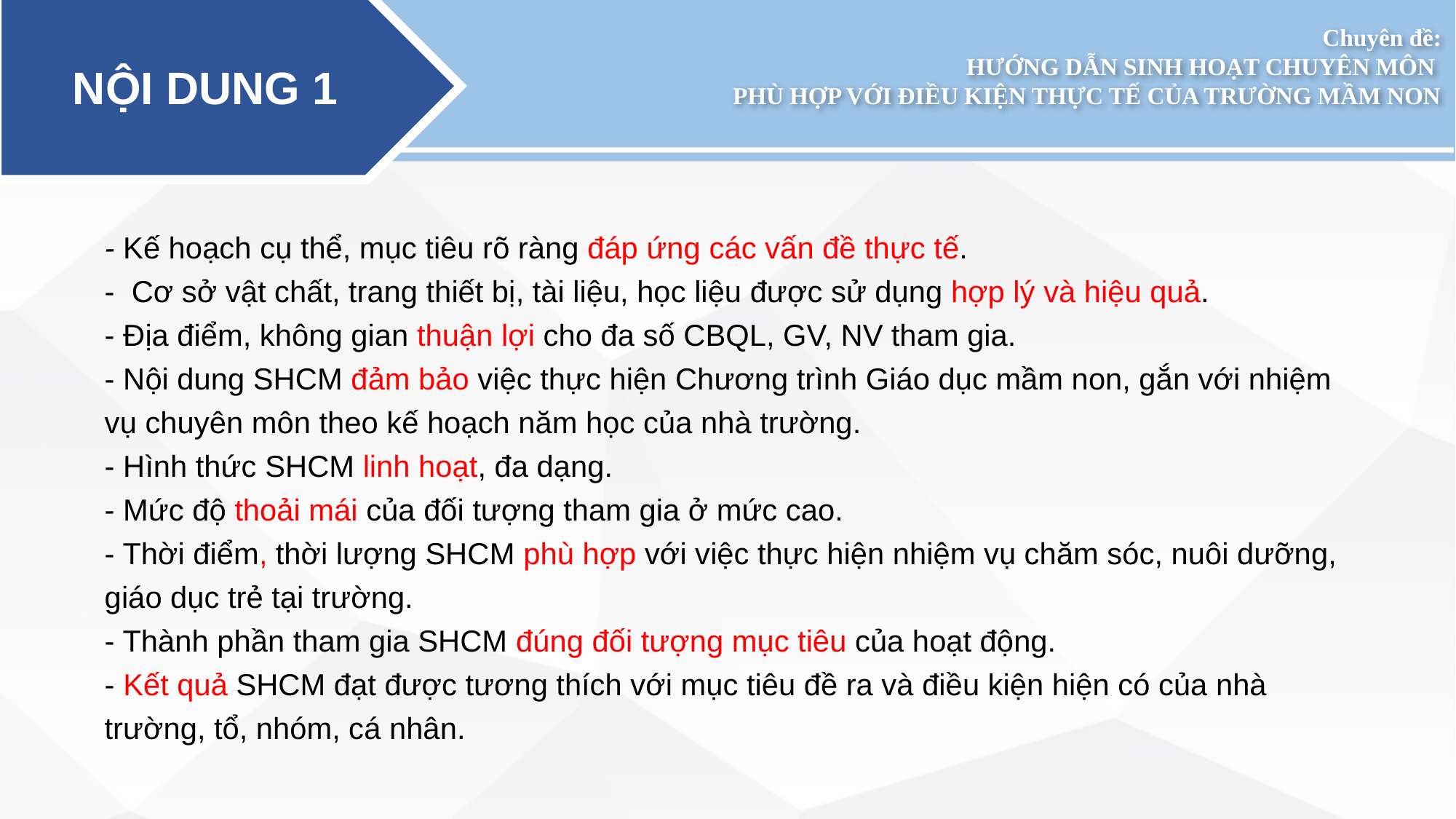

NỘI DUNG 1
Chuyên đề:
HƯỚNG DẪN SINH HOẠT CHUYÊN MÔN
PHÙ HỢP VỚI ĐIỀU KIỆN THỰC TẾ CỦA TRƯỜNG MẦM NON

- Kế hoạch cụ thể, mục tiêu rõ ràng đáp ứng các vấn đề thực tế.
-  Cơ sở vật chất, trang thiết bị, tài liệu, học liệu được sử dụng hợp lý và hiệu quả.
- Địa điểm, không gian thuận lợi cho đa số CBQL, GV, NV tham gia.
- Nội dung SHCM đảm bảo việc thực hiện Chương trình Giáo dục mầm non, gắn với nhiệm vụ chuyên môn theo kế hoạch năm học của nhà trường.
- Hình thức SHCM linh hoạt, đa dạng.
- Mức độ thoải mái của đối tượng tham gia ở mức cao.
- Thời điểm, thời lượng SHCM phù hợp với việc thực hiện nhiệm vụ chăm sóc, nuôi dưỡng, giáo dục trẻ tại trường.
- Thành phần tham gia SHCM đúng đối tượng mục tiêu của hoạt động.
- Kết quả SHCM đạt được tương thích với mục tiêu đề ra và điều kiện hiện có của nhà trường, tổ, nhóm, cá nhân.